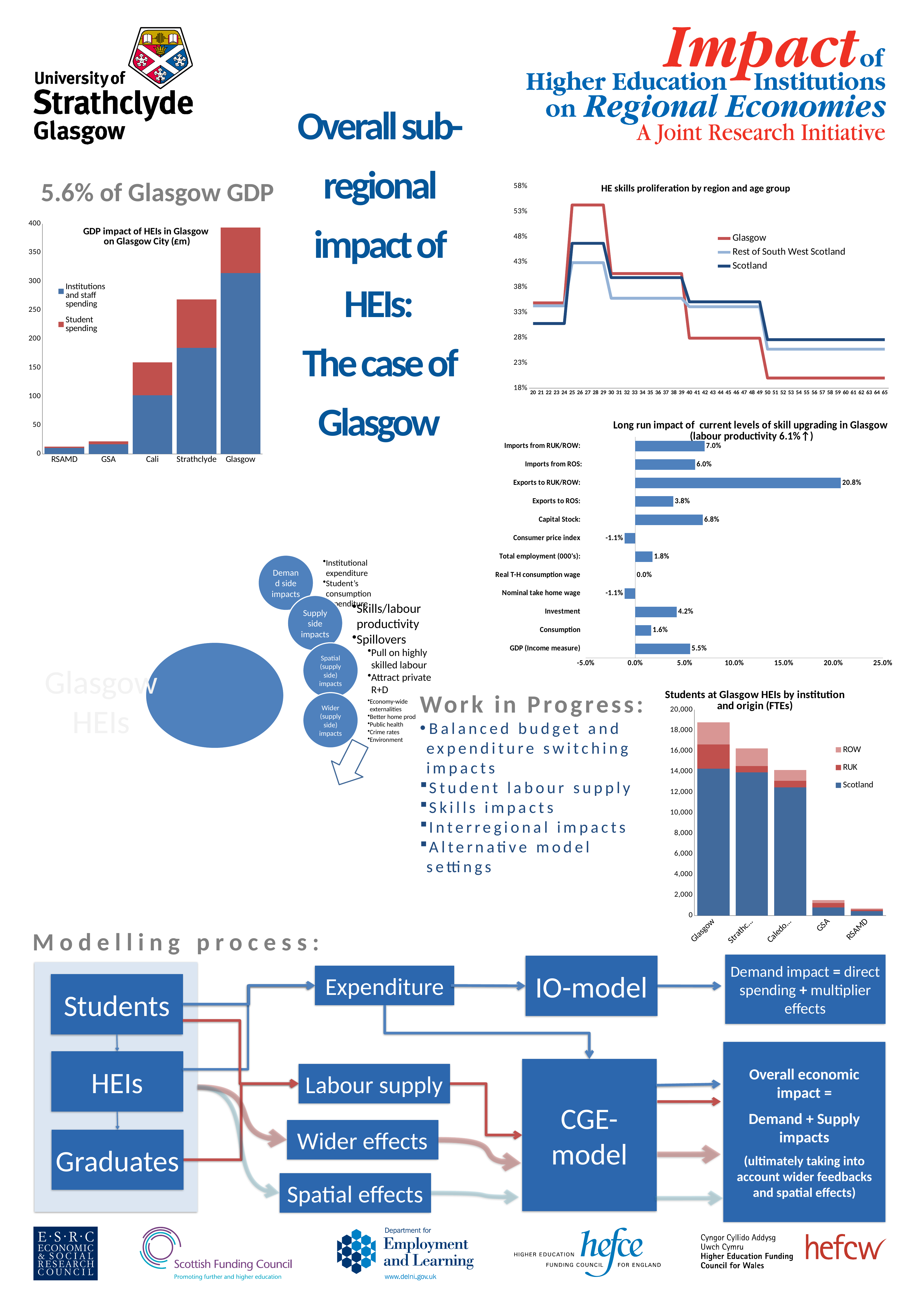

# Overall sub-regional impact of HEIs: The case of Glasgow
5.6% of Glasgow GDP

### Chart: HE skills proliferation by region and age group

| Category |  |  |  |
|---|---|---|---|
| 20 | 0.3490000000000003 | 0.34304511278195515 | 0.3080000000000002 |
| 21 | 0.3490000000000003 | 0.34304511278195515 | 0.3080000000000002 |
| 22 | 0.3490000000000003 | 0.34304511278195515 | 0.3080000000000002 |
| 23 | 0.3490000000000003 | 0.34304511278195515 | 0.3080000000000002 |
| 24 | 0.3490000000000003 | 0.34304511278195515 | 0.3080000000000002 |
| 25 | 0.543 | 0.428571428571429 | 0.4670000000000001 |
| 26 | 0.543 | 0.428571428571429 | 0.4670000000000001 |
| 27 | 0.543 | 0.428571428571429 | 0.4670000000000001 |
| 28 | 0.543 | 0.428571428571429 | 0.4670000000000001 |
| 29 | 0.543 | 0.428571428571429 | 0.4670000000000001 |
| 30 | 0.4070000000000001 | 0.35812672176308635 | 0.39900000000000035 |
| 31 | 0.4070000000000001 | 0.35812672176308635 | 0.39900000000000035 |
| 32 | 0.4070000000000001 | 0.35812672176308635 | 0.39900000000000035 |
| 33 | 0.4070000000000001 | 0.35812672176308635 | 0.39900000000000035 |
| 34 | 0.4070000000000001 | 0.35812672176308635 | 0.39900000000000035 |
| 35 | 0.4070000000000001 | 0.35812672176308635 | 0.39900000000000035 |
| 36 | 0.4070000000000001 | 0.35812672176308635 | 0.39900000000000035 |
| 37 | 0.4070000000000001 | 0.35812672176308635 | 0.39900000000000035 |
| 38 | 0.4070000000000001 | 0.35812672176308635 | 0.39900000000000035 |
| 39 | 0.4070000000000001 | 0.35812672176308635 | 0.39900000000000035 |
| 40 | 0.2790000000000001 | 0.3412408759124095 | 0.3510000000000002 |
| 41 | 0.2790000000000001 | 0.3412408759124095 | 0.3510000000000002 |
| 42 | 0.2790000000000001 | 0.3412408759124095 | 0.3510000000000002 |
| 43 | 0.2790000000000001 | 0.3412408759124095 | 0.3510000000000002 |
| 44 | 0.2790000000000001 | 0.3412408759124095 | 0.3510000000000002 |
| 45 | 0.2790000000000001 | 0.3412408759124095 | 0.3510000000000002 |
| 46 | 0.2790000000000001 | 0.3412408759124095 | 0.3510000000000002 |
| 47 | 0.2790000000000001 | 0.3412408759124095 | 0.3510000000000002 |
| 48 | 0.2790000000000001 | 0.3412408759124095 | 0.3510000000000002 |
| 49 | 0.2790000000000001 | 0.3412408759124095 | 0.3510000000000002 |
| 50 | 0.2 | 0.257153205360377 | 0.276 |
| 51 | 0.2 | 0.257153205360377 | 0.276 |
| 52 | 0.2 | 0.257153205360377 | 0.276 |
| 53 | 0.2 | 0.257153205360377 | 0.276 |
| 54 | 0.2 | 0.257153205360377 | 0.276 |
| 55 | 0.2 | 0.257153205360377 | 0.276 |
| 56 | 0.2 | 0.257153205360377 | 0.276 |
| 57 | 0.2 | 0.257153205360377 | 0.276 |
| 58 | 0.2 | 0.257153205360377 | 0.276 |
| 59 | 0.2 | 0.257153205360377 | 0.276 |
| 60 | 0.2 | 0.257153205360377 | 0.276 |
| 61 | 0.2 | 0.257153205360377 | 0.276 |
| 62 | 0.2 | 0.257153205360377 | 0.276 |
| 63 | 0.2 | 0.257153205360377 | 0.276 |
| 64 | 0.2 | 0.257153205360377 | 0.276 |
| 65 | 0.2 | 0.257153205360377 | 0.276 |

### Chart: GDP impact of HEIs in Glasgow on Glasgow City (£m)

| Category | Institutions and staff spending | Student spending |
|---|---|---|
| RSAMD | 10.400954867667227 | 2.280006311217664 |
| GSA | 16.688602527278295 | 5.213837961681564 |
| Cali | 101.94843926517761 | 57.15104055103674 |
| Strathclyde | 184.41564727632795 | 84.17582123988132 |
| Glasgow | 314.1296871604923 | 79.09610129650673 |

### Chart: Long run impact of  current levels of skill upgrading in Glasgow (labour productivity 6.1%↑)

| Category |  |
|---|---|
|   GDP (Income measure)  | 5.542 |
|   Consumption  | 1.61 |
|   Investment  | 4.1839999999999975 |
|   Nominal take home wage  | -1.071 |
|   Real T-H consumption wage  | 0.0 |
|   Total employment (000's):  | 1.7529999999999992 |
|   Consumer price index  | -1.071 |
|   Capital Stock:  | 6.815679999999999 |
|   Exports to ROS:  | 3.8391199999999985 |
|   Exports to RUK/ROW:  | 20.750880000000013 |
|   Imports from ROS: | 6.043749999999998 |
|   Imports from RUK/ROW:  | 7.004928571428565 |
Spatial (supply side) impacts
Pull on highly skilled labour
Attract private R+D
Spillovers
Wider (supply side) impacts
Crime rates
Environment
Public health
Economy-wide externalities
Better home productivity
Glasgow HEIs

### Chart: Students at Glasgow HEIs by institution and origin (FTEs)

| Category | Scotland | RUK | ROW |
|---|---|---|---|
| Glasgow | 14267.434999999994 | 2360.387 | 2145.03 |
| Strathclyde | 13912.91 | 611.1619999999995 | 1728.549 |
| Caledonian | 12465.92 | 629.4399999999995 | 1053.96 |
| GSA | 789.23 | 422.81 | 289.08 |
| RSAMD | 439.0 | 134.6 | 104.6 |
Work in Progress:
Balanced budget and
 expenditure switching
 impacts
Student labour supply
Skills impacts
Interregional impacts
Alternative model
 settings

Modelling process:
Demand impact = direct spending + multiplier effects
IO-model

Expenditure
Students
Overall economic impact =
Demand + Supply impacts
(ultimately taking into account wider feedbacks and spatial effects)
HEIs
CGE-model
Labour supply
Wider effects
Graduates
Spatial effects